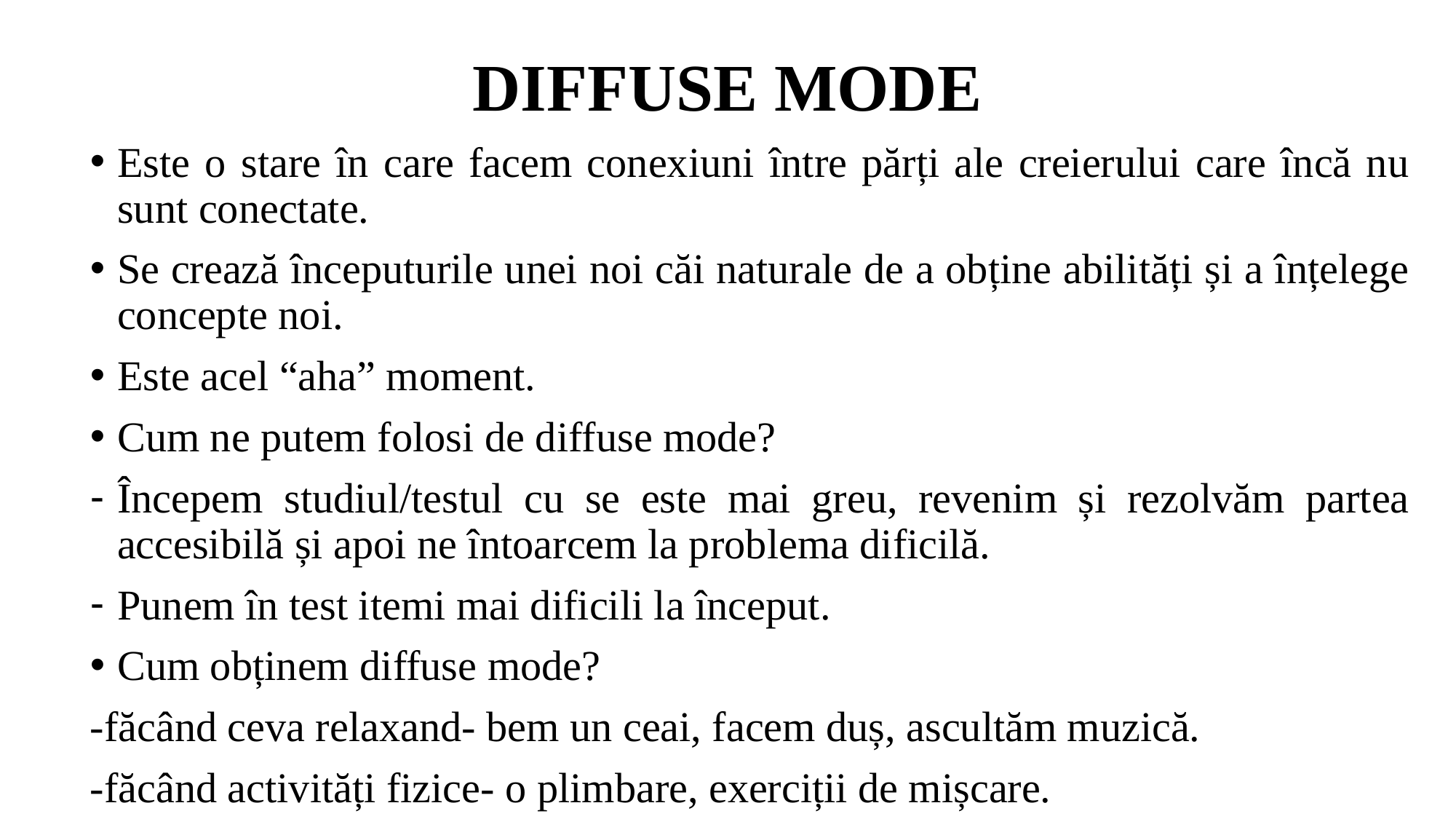

# DIFFUSE MODE
Este o stare în care facem conexiuni între părți ale creierului care încă nu sunt conectate.
Se crează începuturile unei noi căi naturale de a obține abilități și a înțelege concepte noi.
Este acel “aha” moment.
Cum ne putem folosi de diffuse mode?
Începem studiul/testul cu se este mai greu, revenim și rezolvăm partea accesibilă și apoi ne întoarcem la problema dificilă.
Punem în test itemi mai dificili la început.
Cum obținem diffuse mode?
-făcând ceva relaxand- bem un ceai, facem duș, ascultăm muzică.
-făcând activități fizice- o plimbare, exerciții de mișcare.